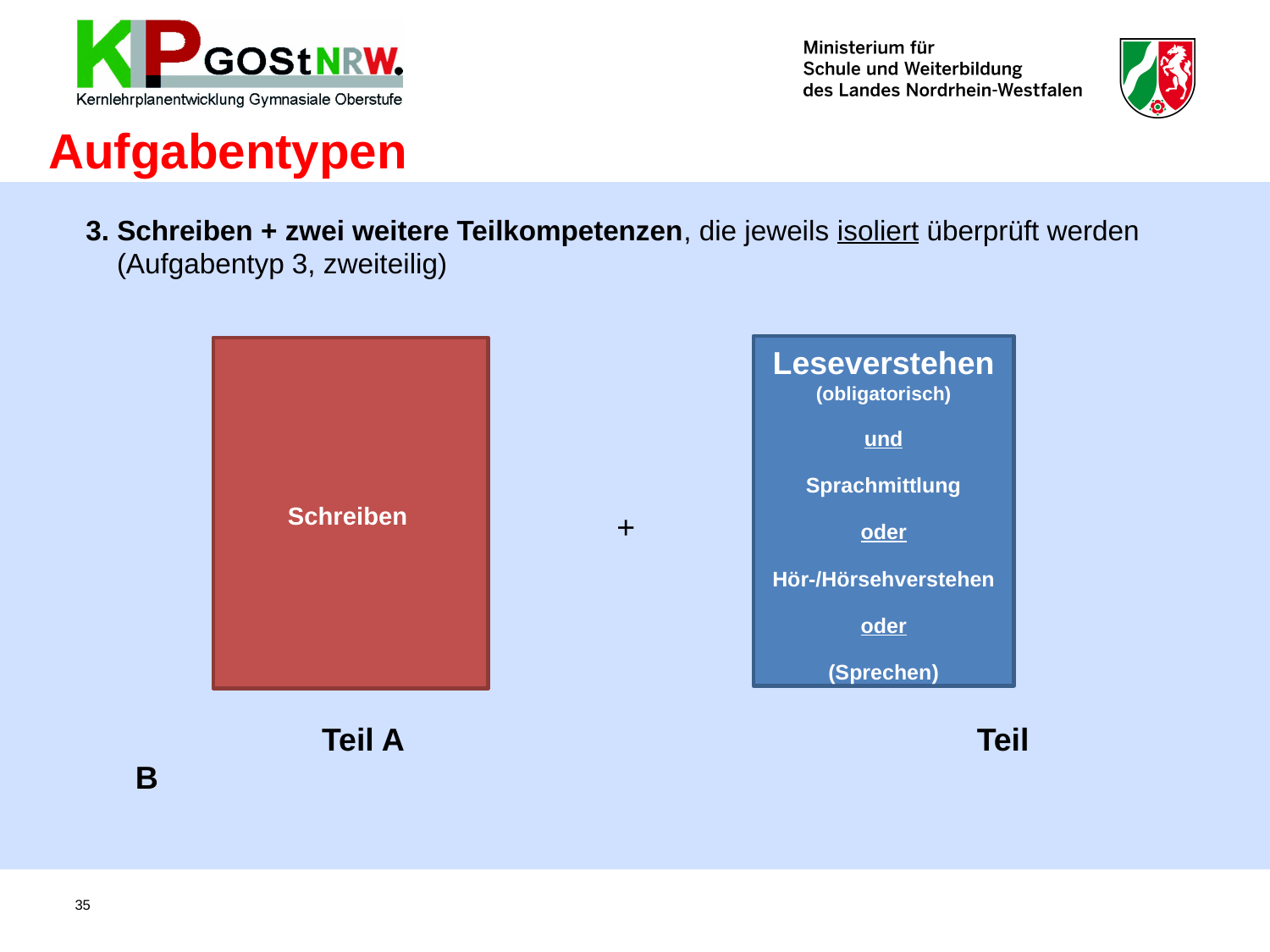

# Aufgabentypen
3. Schreiben + zwei weitere Teilkompetenzen, die jeweils isoliert überprüft werden
    (Aufgabentyp 3, zweiteilig)
Leseverstehen
(obligatorisch)

und
Sprachmittlung
oder
Hör-/Hörsehverstehen
oder
(Sprechen)
Schreiben
+
                     Teil A                                               	         Teil B
35